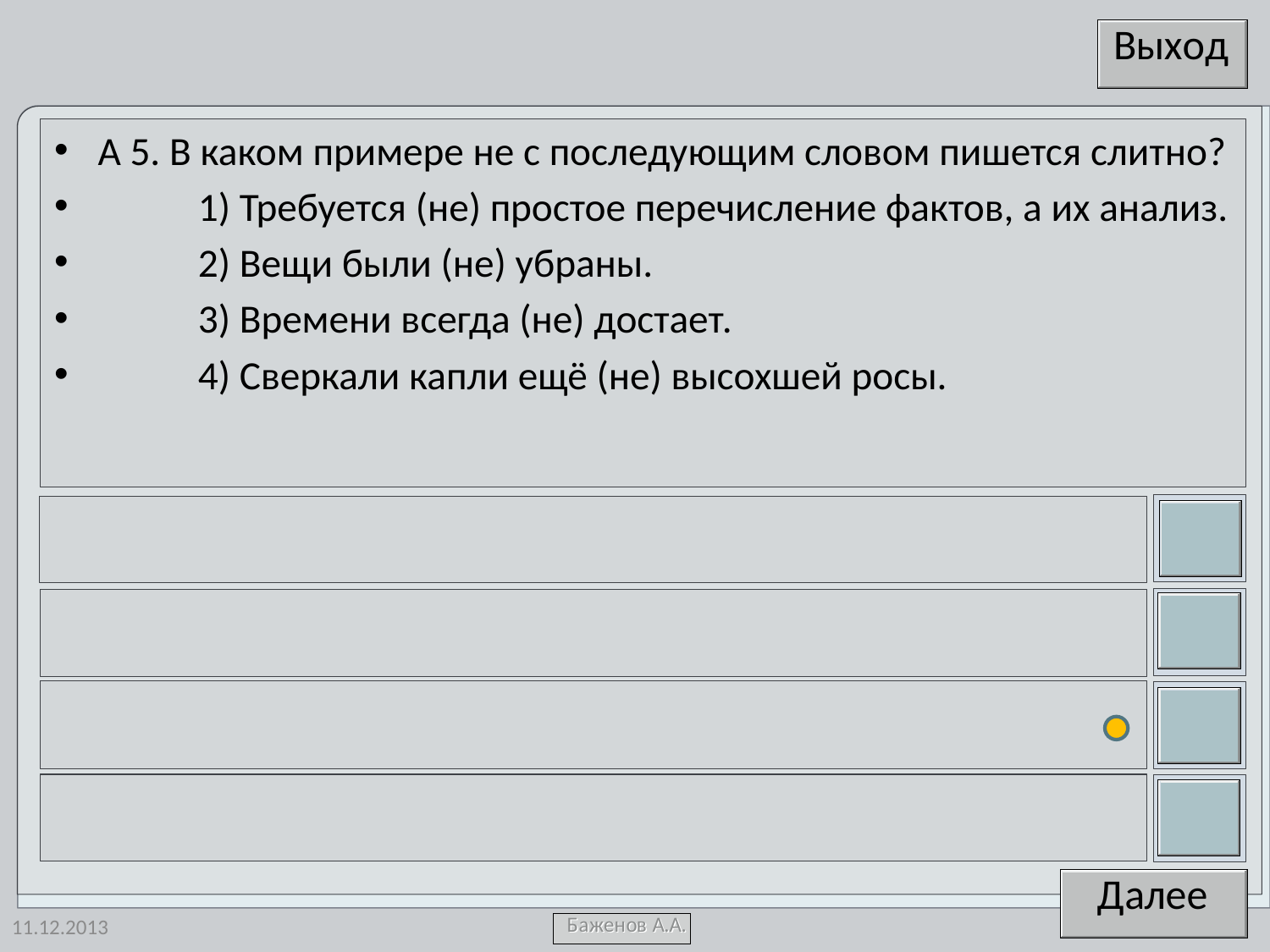

А 5. В каком примере не с последующим словом пишется слитно?
           1) Требуется (не) простое перечисление фактов, а их анализ.
           2) Вещи были (не) убраны.
           3) Времени всегда (не) достает.
           4) Сверкали капли ещё (не) высохшей росы.

11.12.2013